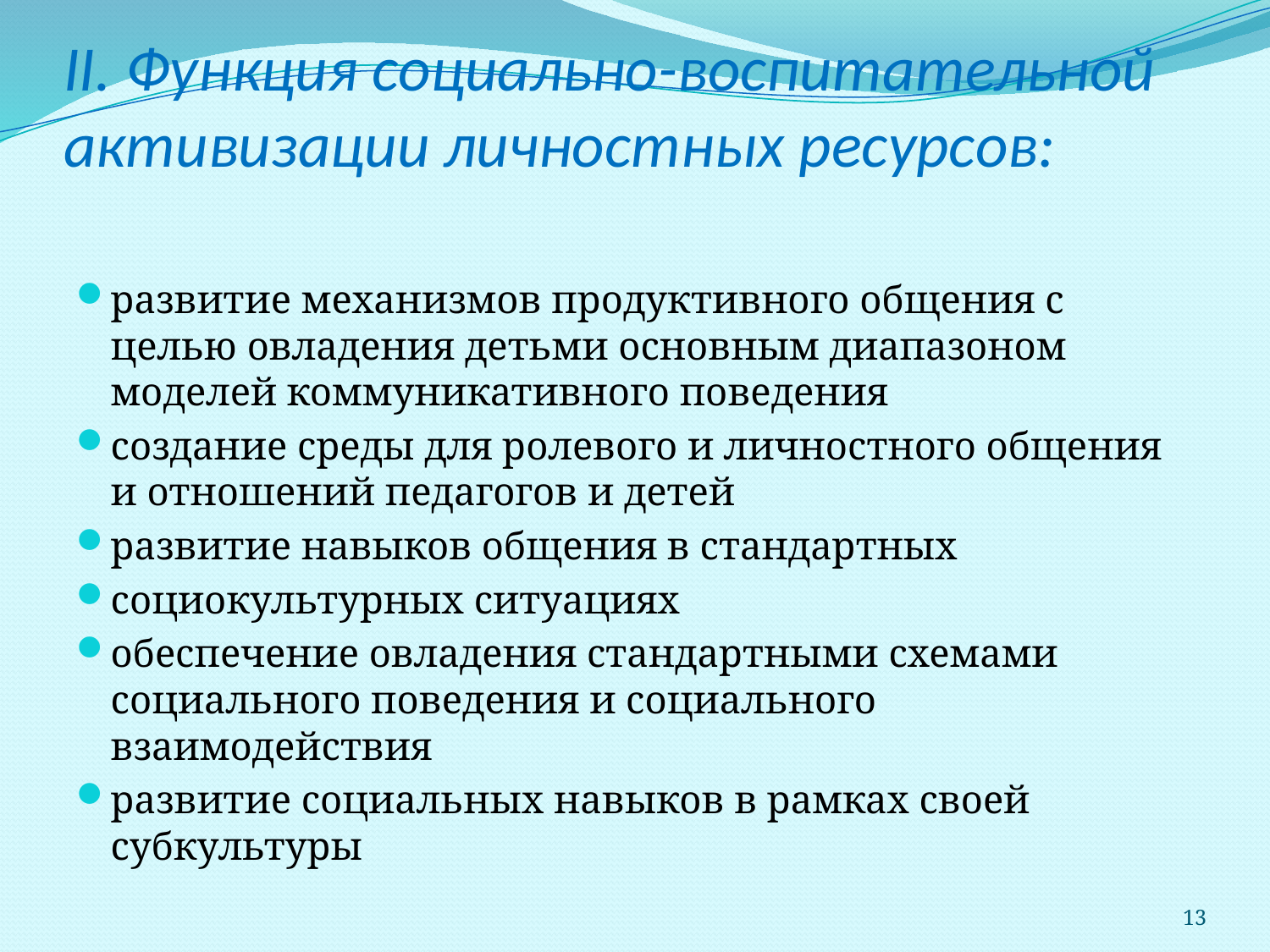

# II. Функция социально-воспитательной активизации личностных ресурсов:
развитие механизмов продуктивного общения с целью овладения детьми основным диапазоном моделей коммуникативного поведения
создание среды для ролевого и личностного общения и отношений педагогов и детей
развитие навыков общения в стандартных
социокультурных ситуациях
обеспечение овладения стандартными схемами социального поведения и социального взаимодействия
развитие социальных навыков в рамках своей субкультуры

13